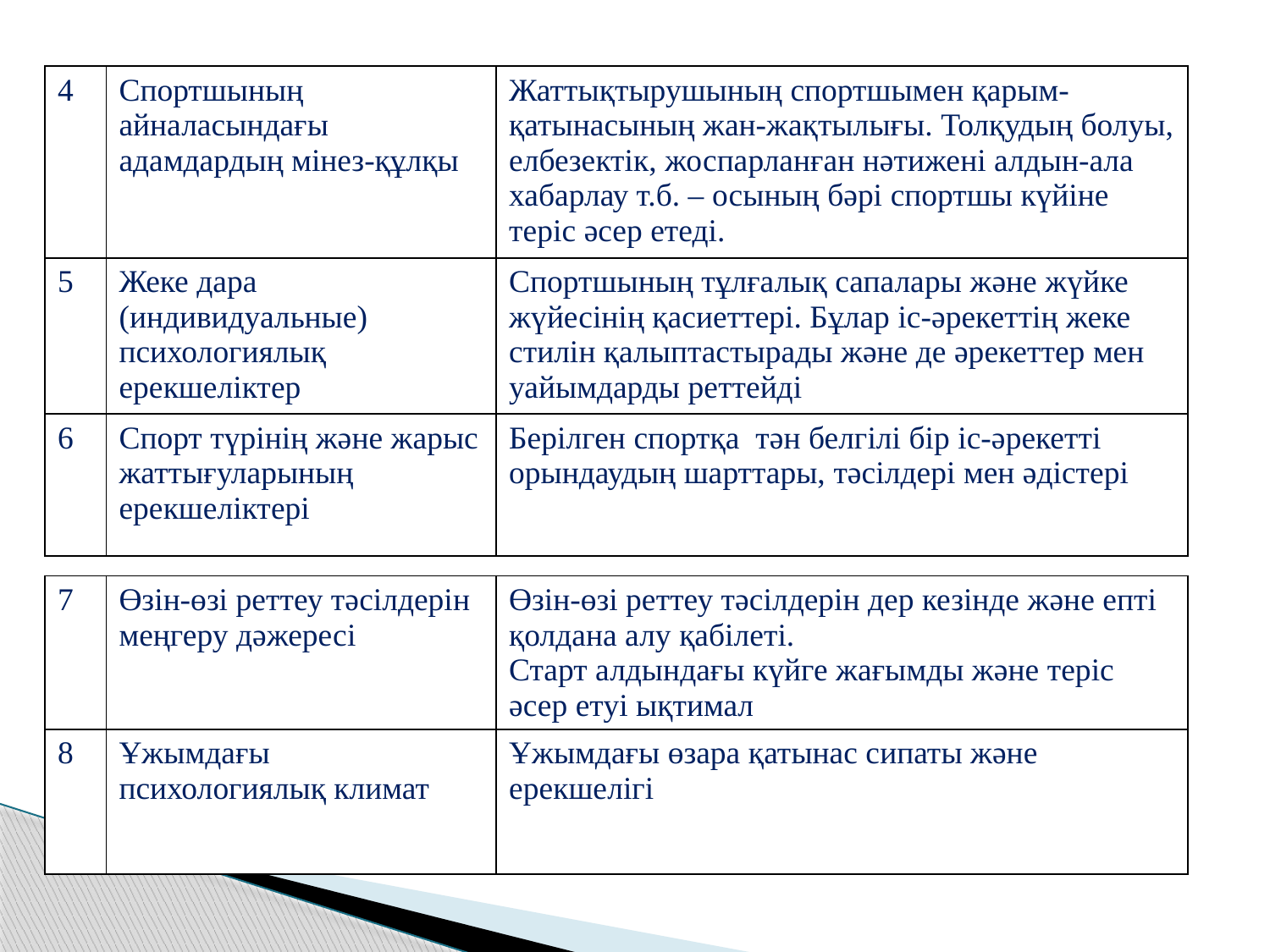

| 4 | Спортшының айналасындағы адамдардың мінез-құлқы | Жаттықтырушының спортшымен қарым-қатынасының жан-жақтылығы. Толқудың болуы, елбезектік, жоспарланған нәтижені алдын-ала хабарлау т.б. – осының бәрі спортшы күйіне теріс әсер етеді. |
| --- | --- | --- |
| 5 | Жеке дара (индивидуальные) психологиялық ерекшеліктер | Спортшының тұлғалық сапалары және жүйке жүйесінің қасиеттері. Бұлар іс-әрекеттің жеке стилін қалыптастырады және де әрекеттер мен уайымдарды реттейді |
| 6 | Спорт түрінің және жарыс жаттығуларының ерекшеліктері | Берілген спортқа тән белгілі бір іс-әрекетті орындаудың шарттары, тәсілдері мен әдістері |
| 7 | Өзін-өзі реттеу тәсілдерін меңгеру дәжересі | Өзін-өзі реттеу тәсілдерін дер кезінде және епті қолдана алу қабілеті. Старт алдындағы күйге жағымды және теріс әсер етуі ықтимал |
| --- | --- | --- |
| 8 | Ұжымдағы психологиялық климат | Ұжымдағы өзара қатынас сипаты және ерекшелігі |